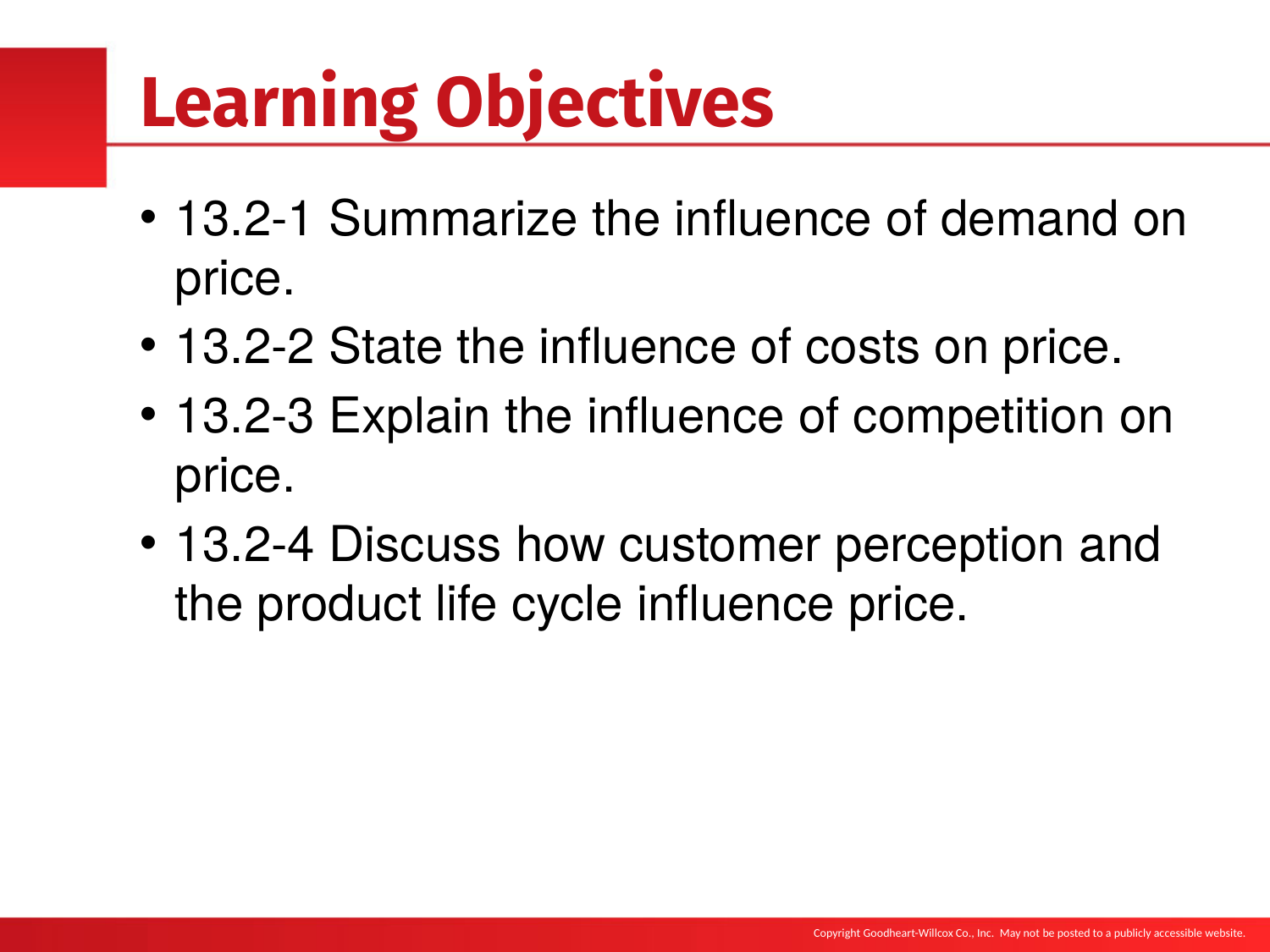

# Learning Objectives
13.2-1 Summarize the influence of demand on price.
13.2-2 State the influence of costs on price.
13.2-3 Explain the influence of competition on price.
13.2-4 Discuss how customer perception and the product life cycle influence price.